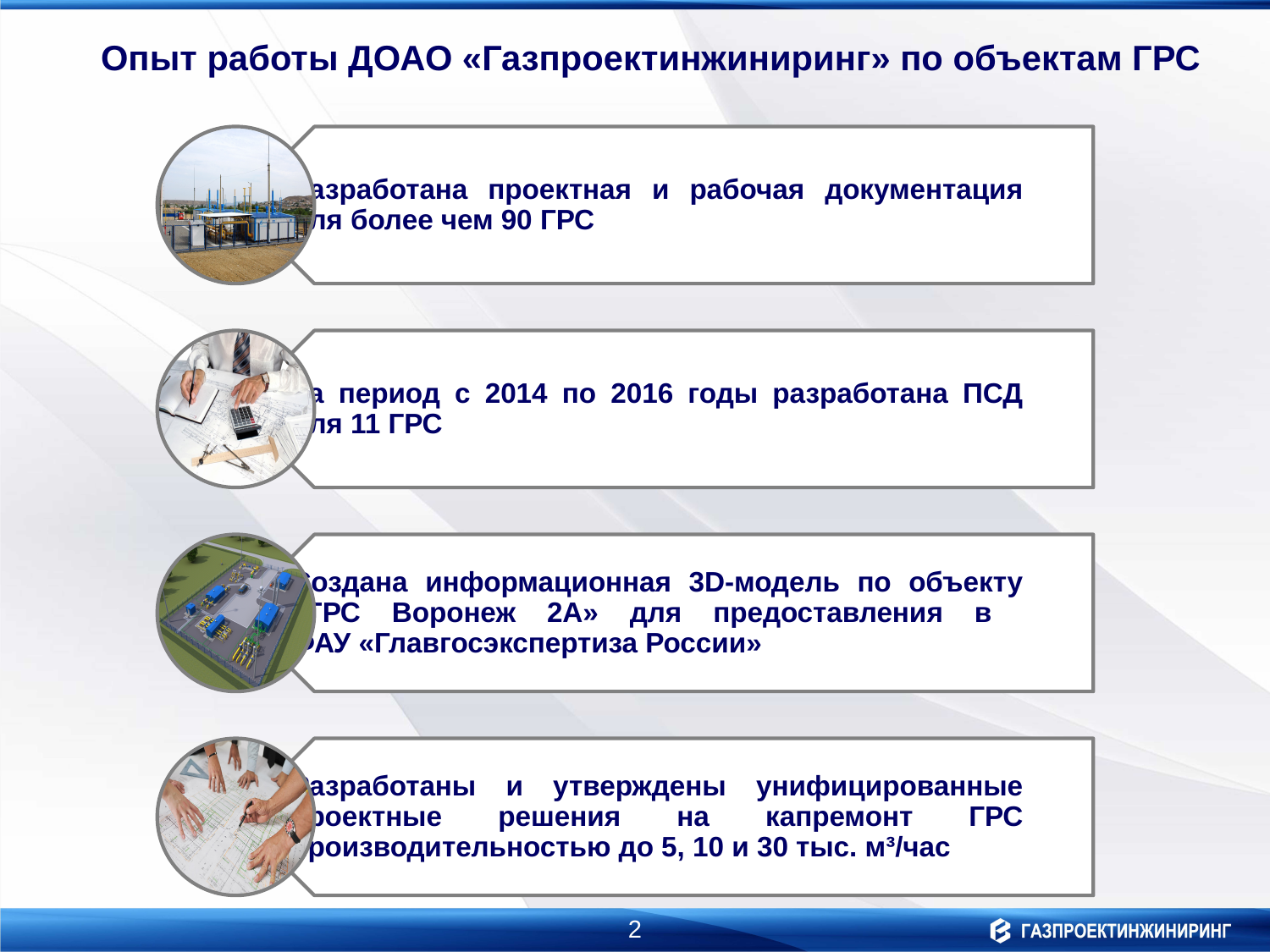

Опыт работы ДОАО «Газпроектинжиниринг» по объектам ГРС
Разработана проектная и рабочая документация для более чем 90 ГРС
За период с 2014 по 2016 годы разработана ПСД для 11 ГРС
Создана информационная 3D-модель по объекту «ГРС Воронеж 2А» для предоставления в
ФАУ «Главгосэкспертиза России»
Разработаны и утверждены унифицированные проектные решения на капремонт ГРС производительностью до 5, 10 и 30 тыс. м³/час
2